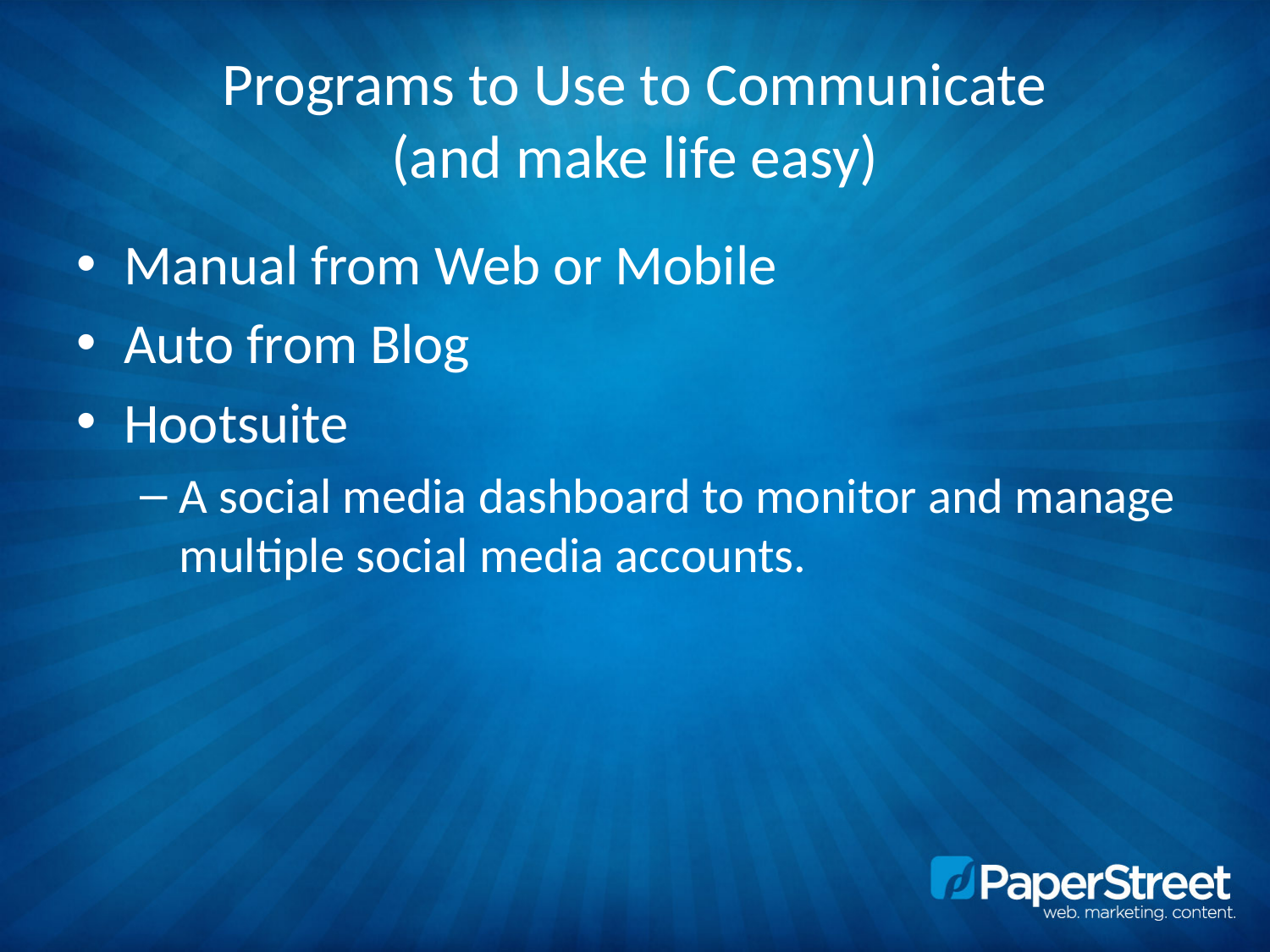

# Programs to Use to Communicate (and make life easy)
Manual from Web or Mobile
Auto from Blog
Hootsuite
A social media dashboard to monitor and manage multiple social media accounts.